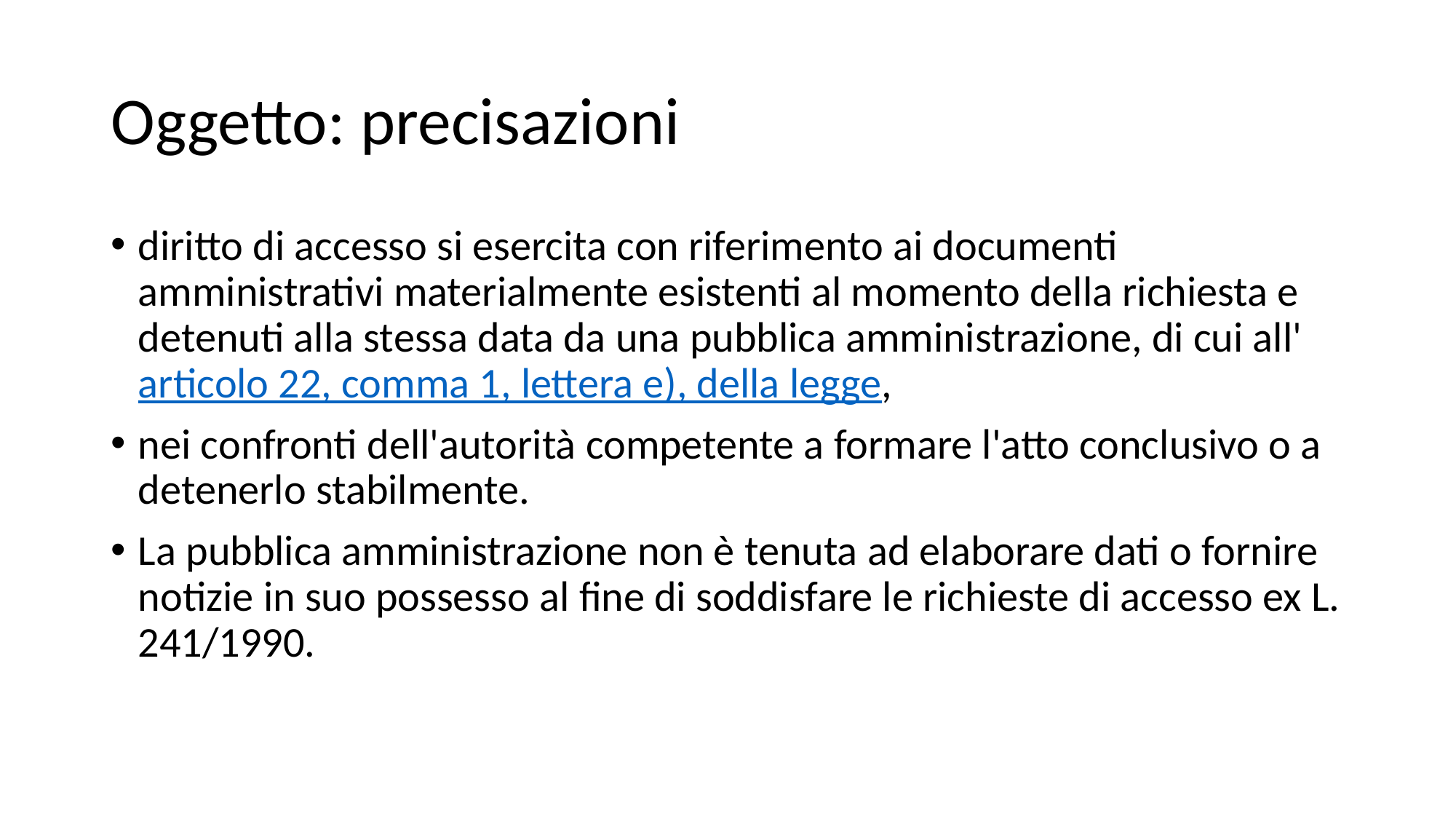

# Oggetto: precisazioni
diritto di accesso si esercita con riferimento ai documenti amministrativi materialmente esistenti al momento della richiesta e detenuti alla stessa data da una pubblica amministrazione, di cui all'articolo 22, comma 1, lettera e), della legge,
nei confronti dell'autorità competente a formare l'atto conclusivo o a detenerlo stabilmente.
La pubblica amministrazione non è tenuta ad elaborare dati o fornire notizie in suo possesso al fine di soddisfare le richieste di accesso ex L. 241/1990.